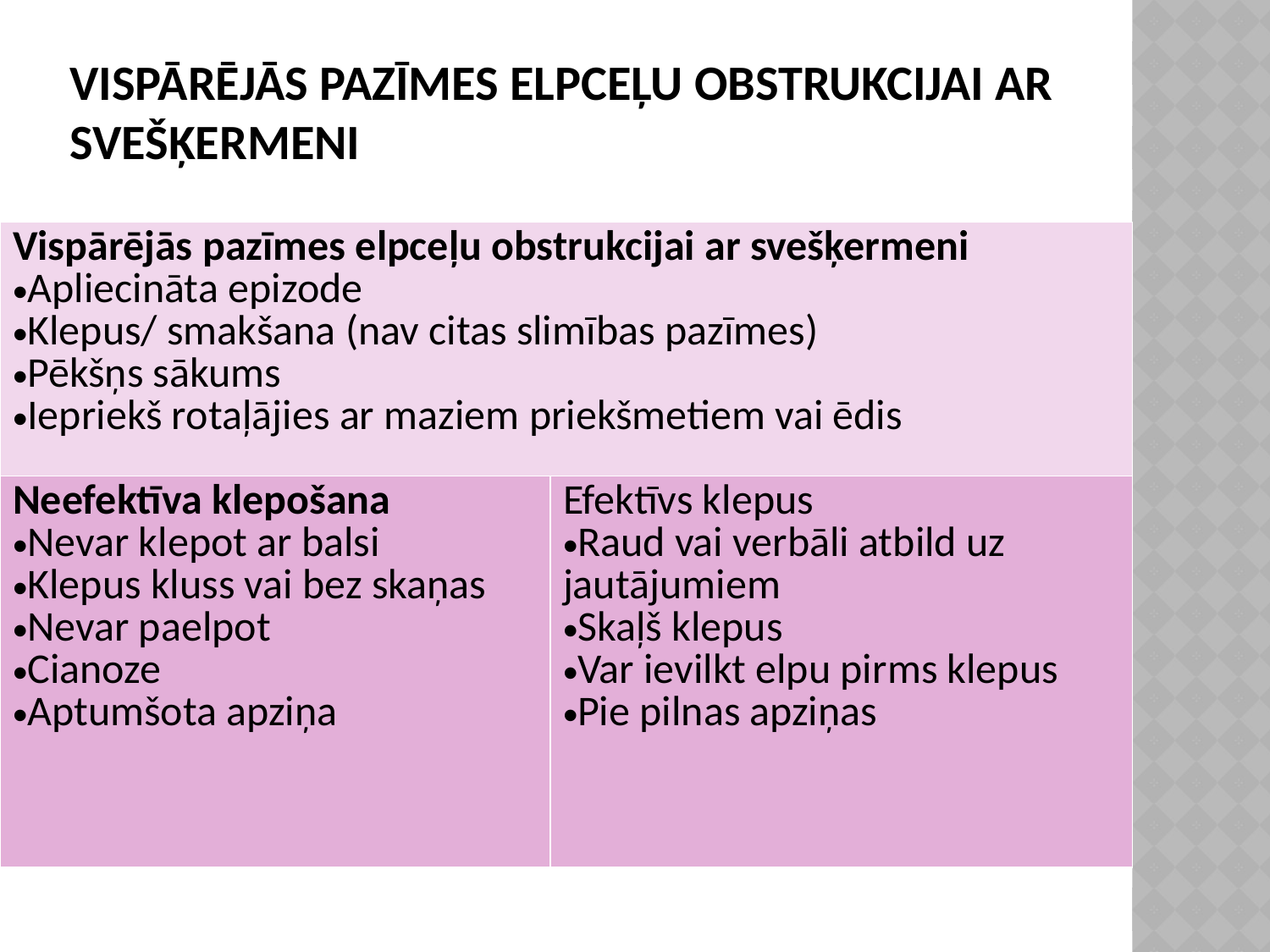

# Vispārējās pazīmes elpceļu obstrukcijai ar svešķermeni
| Vispārējās pazīmes elpceļu obstrukcijai ar svešķermeni Apliecināta epizode Klepus/ smakšana (nav citas slimības pazīmes) Pēkšņs sākums Iepriekš rotaļājies ar maziem priekšmetiem vai ēdis Anamnēzē nesena spēlēšanās ar mazām lietām vai to ēšana |
| --- |
|  |
| Neefektīva klepošana Nevar klepot ar balsi Klepus kluss vai bez skaņas Nevar paelpot Cianoze Aptumšota apziņa | Efektīvs klepus Raud vai verbāli atbild uz jautājumiem Skaļš klepus Var ievilkt elpu pirms klepus Pie pilnas apziņas |
| --- | --- |